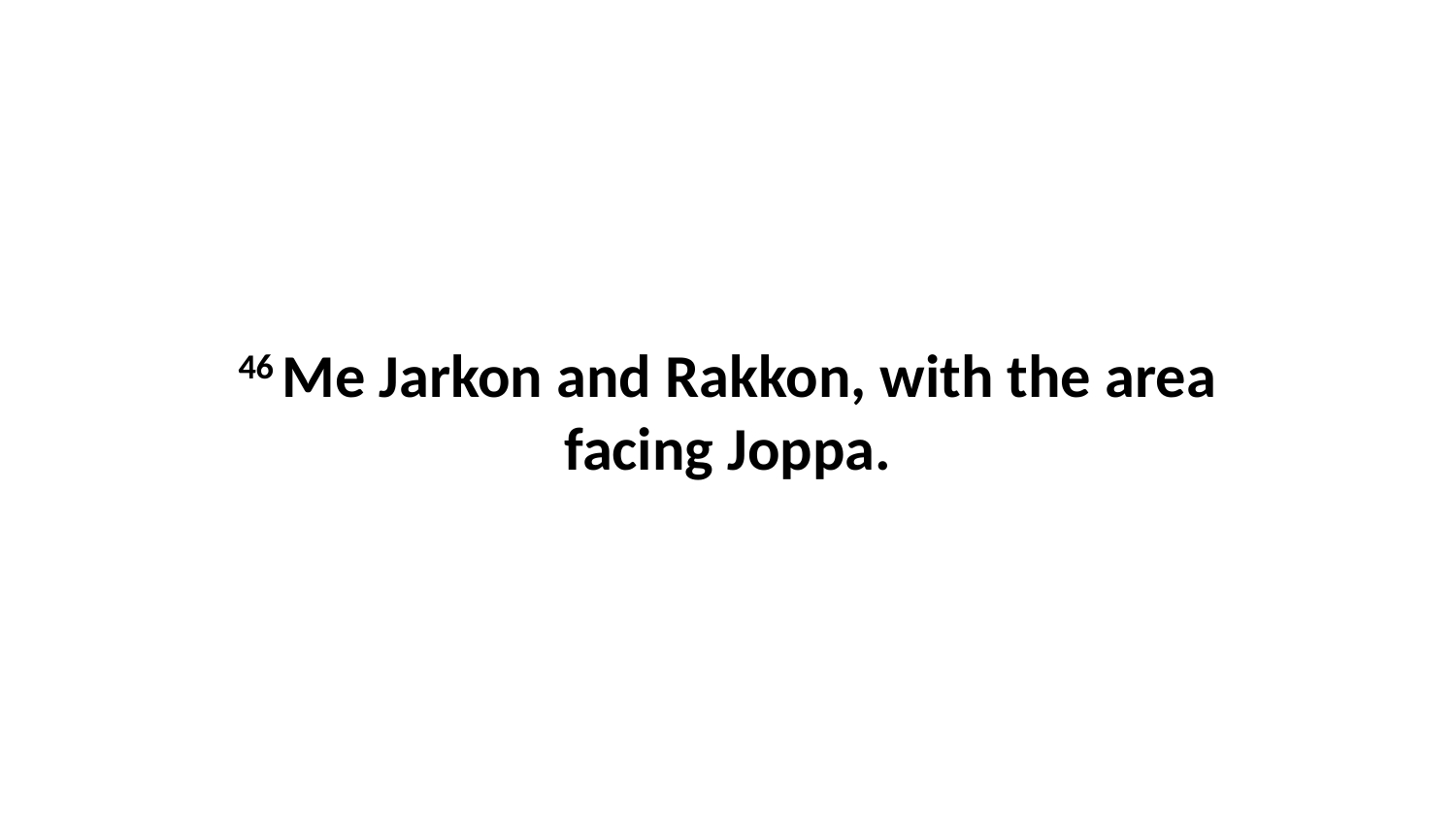

46 Me Jarkon and Rakkon, with the area facing Joppa.